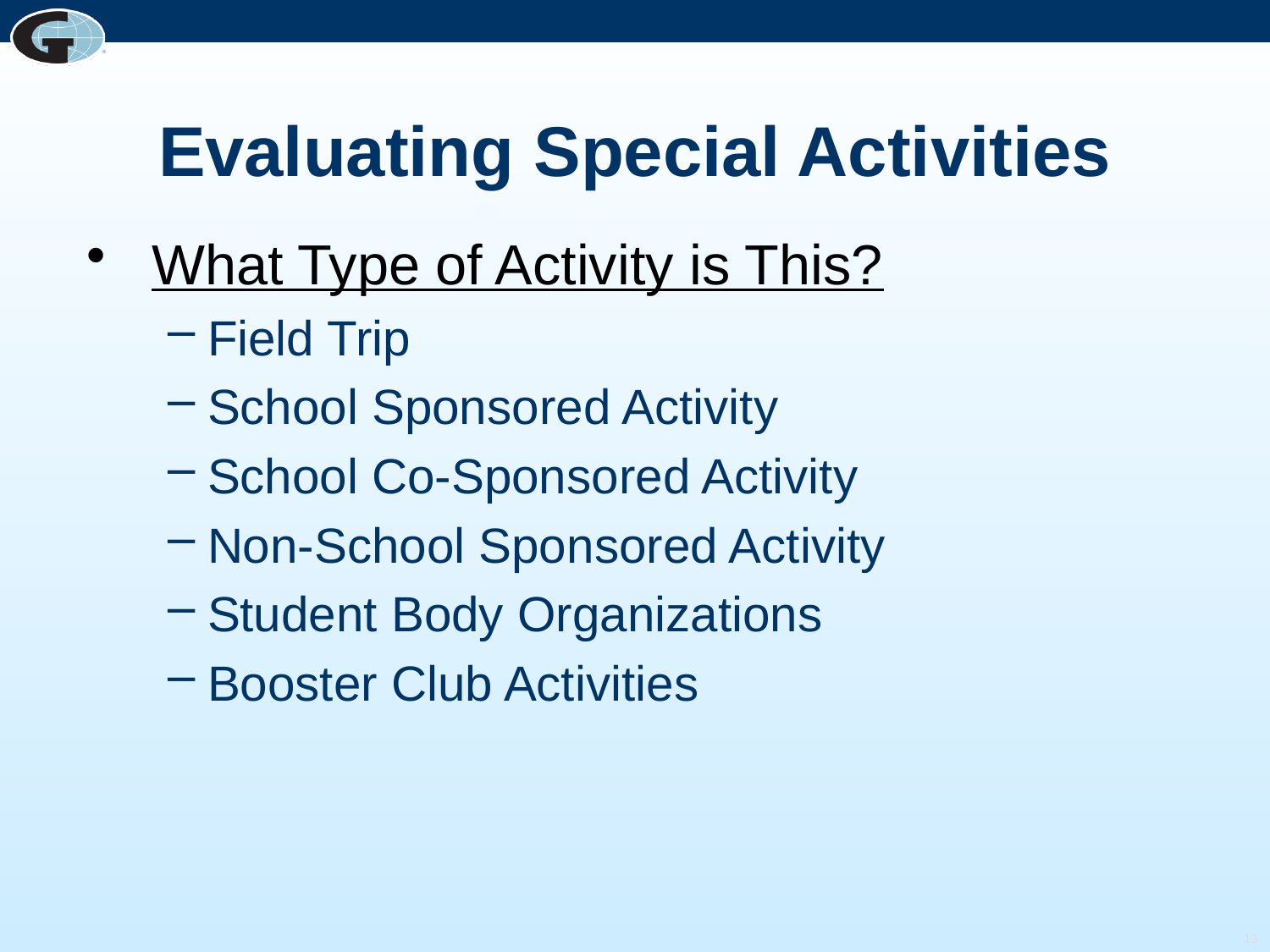

# Evaluating Special Activities
What Type of Activity is This?
Field Trip
School Sponsored Activity
School Co-Sponsored Activity
Non-School Sponsored Activity
Student Body Organizations
Booster Club Activities